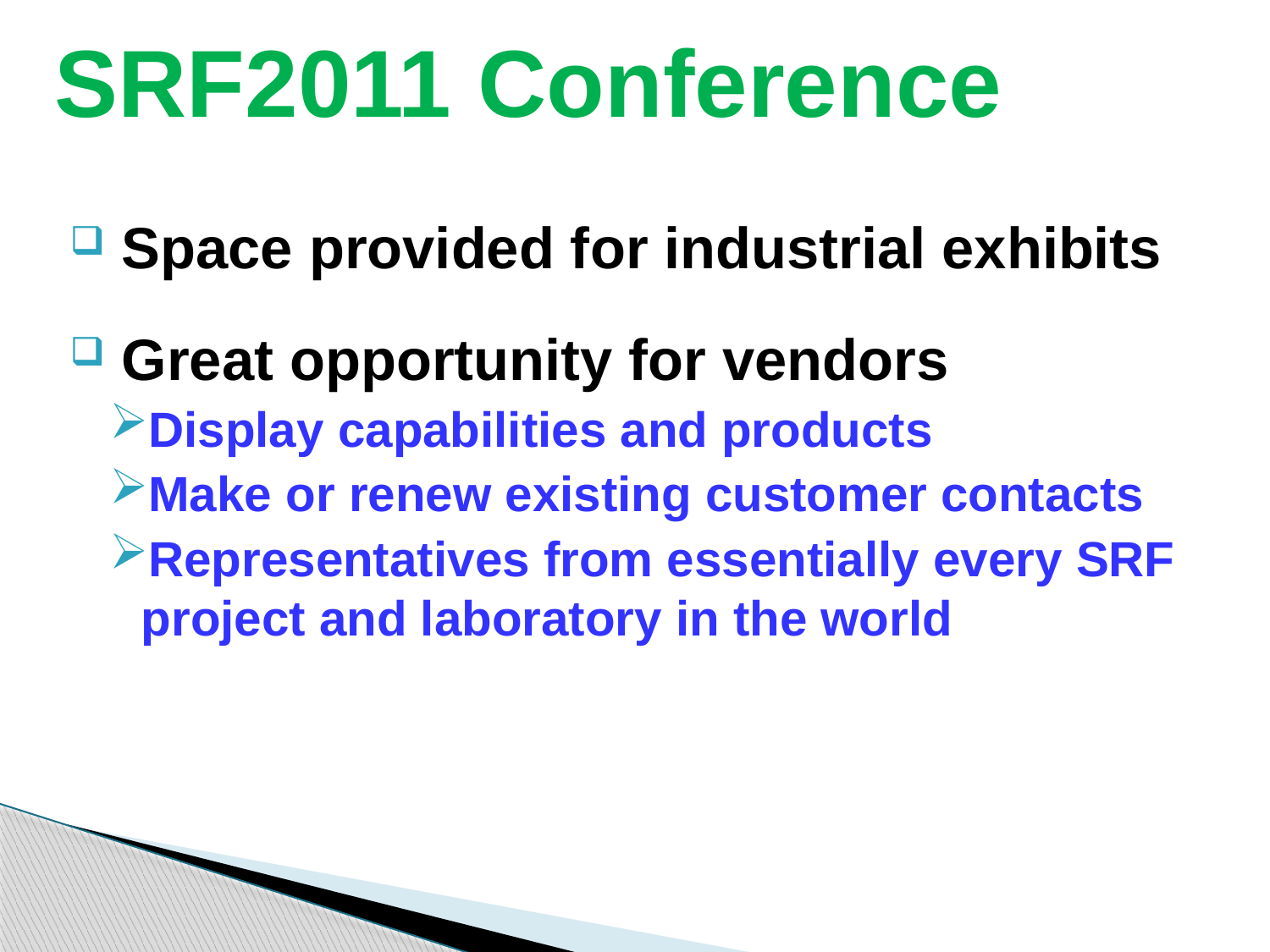

SRF2011 Conference
 Space provided for industrial exhibits
 Great opportunity for vendors
Display capabilities and products
Make or renew existing customer contacts
Representatives from essentially every SRF project and laboratory in the world